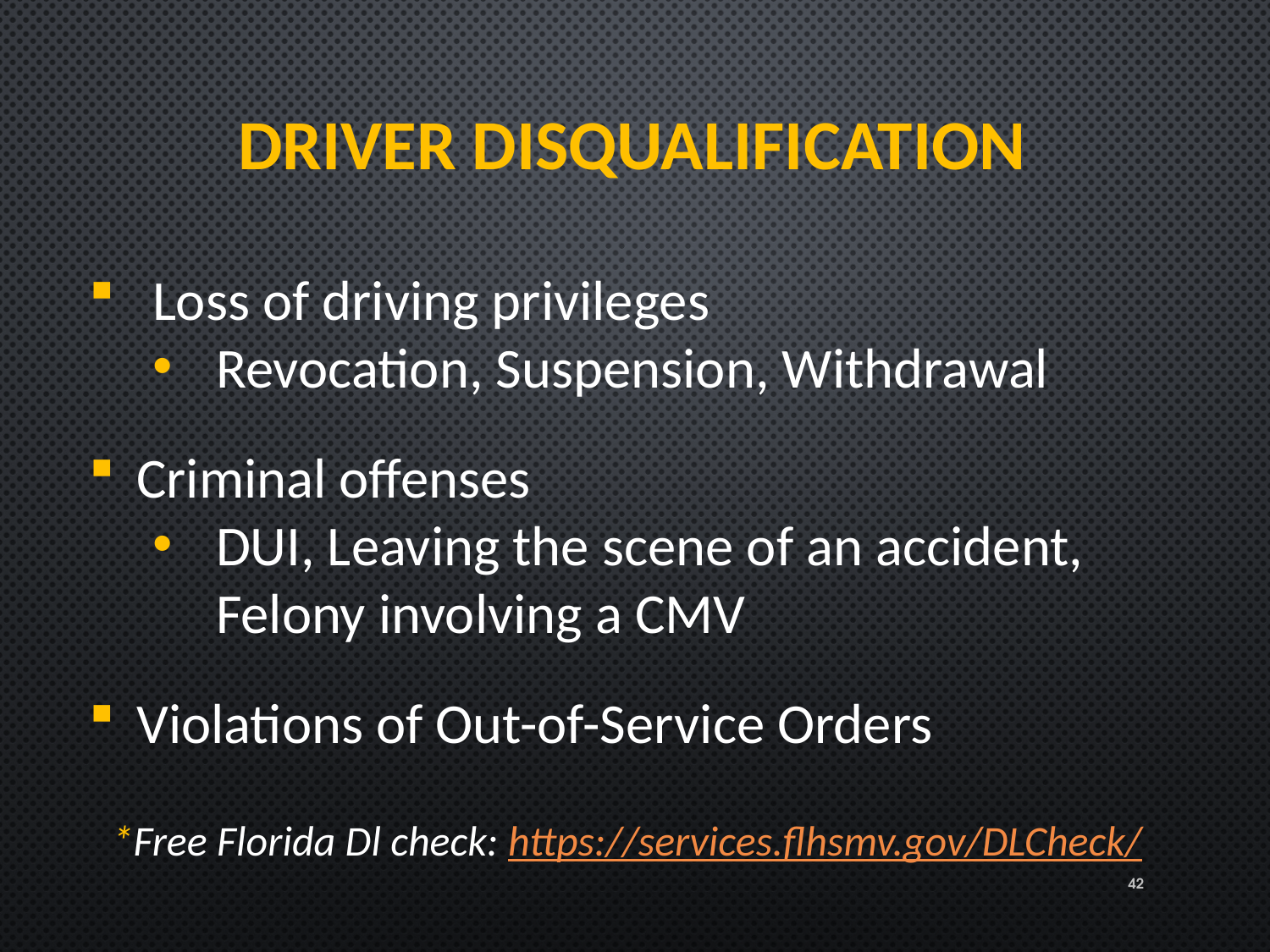

DRIVER DISQUALIFICATION
Loss of driving privileges
Revocation, Suspension, Withdrawal

Criminal offenses
DUI, Leaving the scene of an accident, Felony involving a CMV

Violations of Out-of-Service Orders

*Free Florida Dl check: https://services.flhsmv.gov/DLCheck/

42